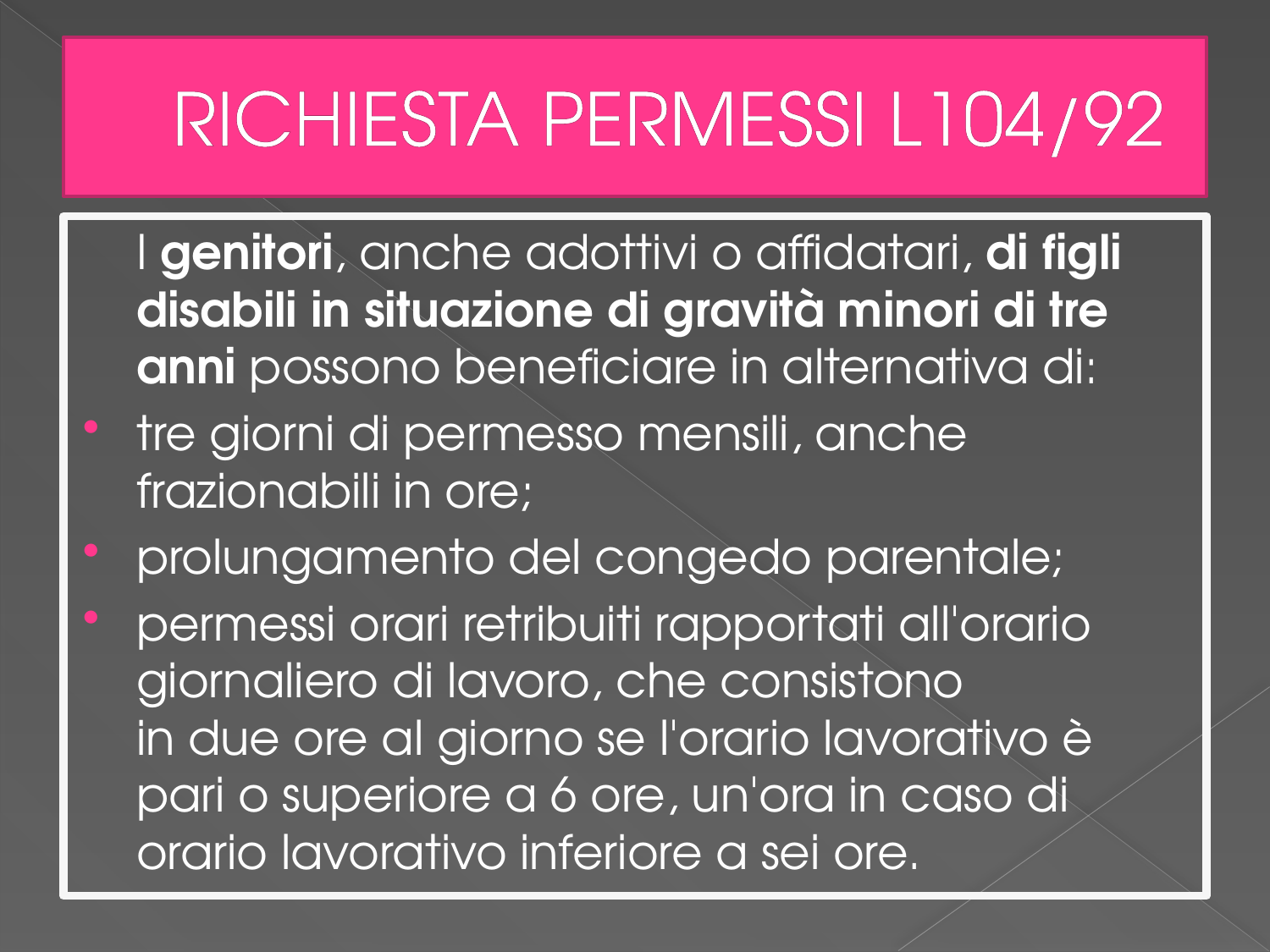

# RICHIESTA PERMESSI L104/92
	I genitori, anche adottivi o affidatari, di figli disabili in situazione di gravità minori di tre anni possono beneficiare in alternativa di:
tre giorni di permesso mensili, anche frazionabili in ore;
prolungamento del congedo parentale;
permessi orari retribuiti rapportati all'orario giornaliero di lavoro, che consistono in due ore al giorno se l'orario lavorativo è pari o superiore a 6 ore, un'ora in caso di orario lavorativo inferiore a sei ore.